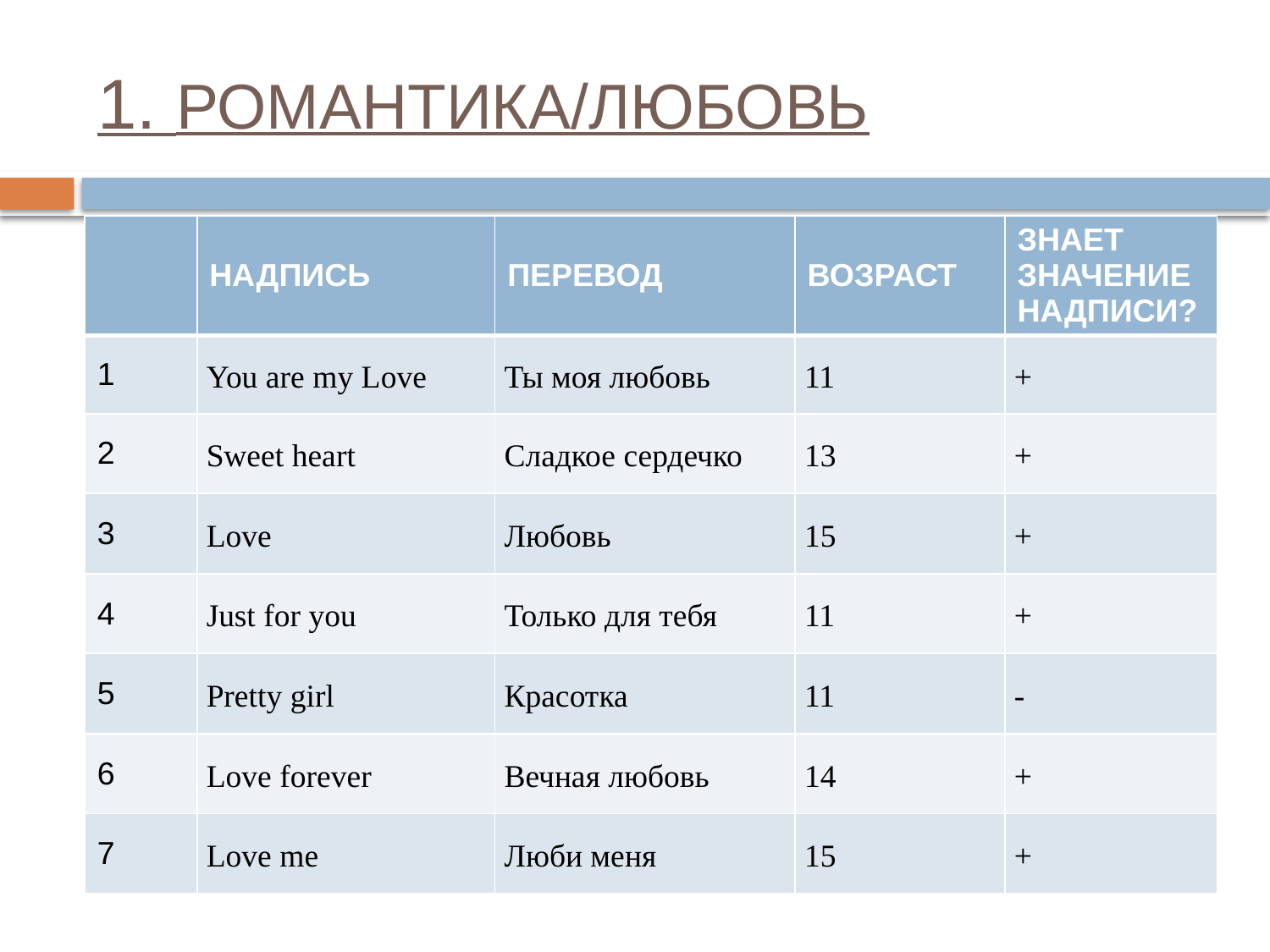

# 1. РОМАНТИКА/ЛЮБОВЬ
|  | НАДПИСЬ | ПЕРЕВОД | ВОЗРАСТ | ЗНАЕТ ЗНАЧЕНИЕ НАДПИСИ? |
| --- | --- | --- | --- | --- |
| 1 | You are my Love | Ты моя любовь | 11 | + |
| 2 | Sweet heart | Сладкое сердечко | 13 | + |
| 3 | Love | Любовь | 15 | + |
| 4 | Just for you | Только для тебя | 11 | + |
| 5 | Pretty girl | Красотка | 11 | - |
| 6 | Love forever | Вечная любовь | 14 | + |
| 7 | Love me | Люби меня | 15 | + |